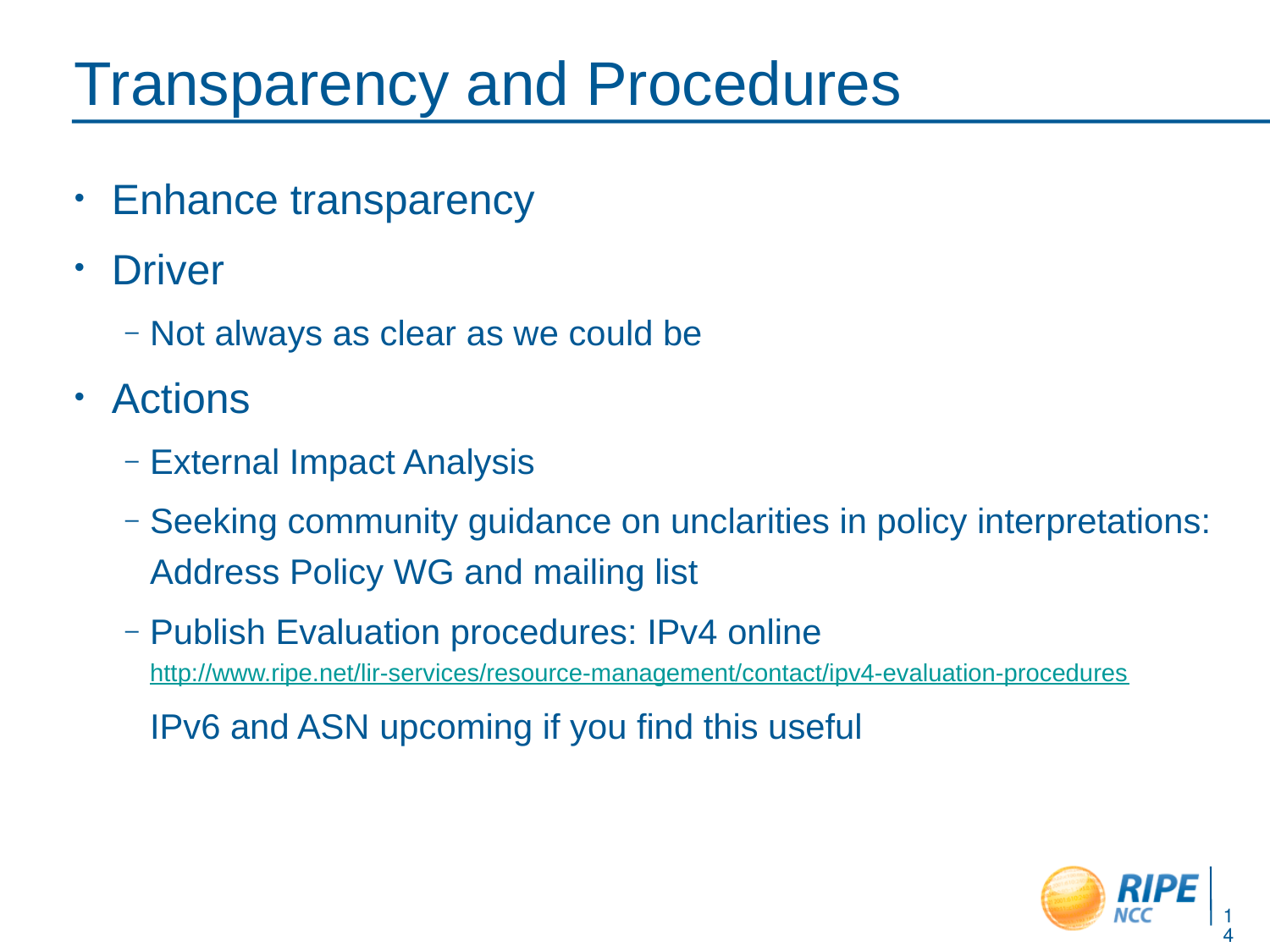

# Transparency and Procedures
Enhance transparency
Driver
Not always as clear as we could be
Actions
External Impact Analysis
Seeking community guidance on unclarities in policy interpretations: Address Policy WG and mailing list
Publish Evaluation procedures: IPv4 online                                      http://www.ripe.net/lir-services/resource-management/contact/ipv4-evaluation-procedures
	IPv6 and ASN upcoming if you find this useful

14